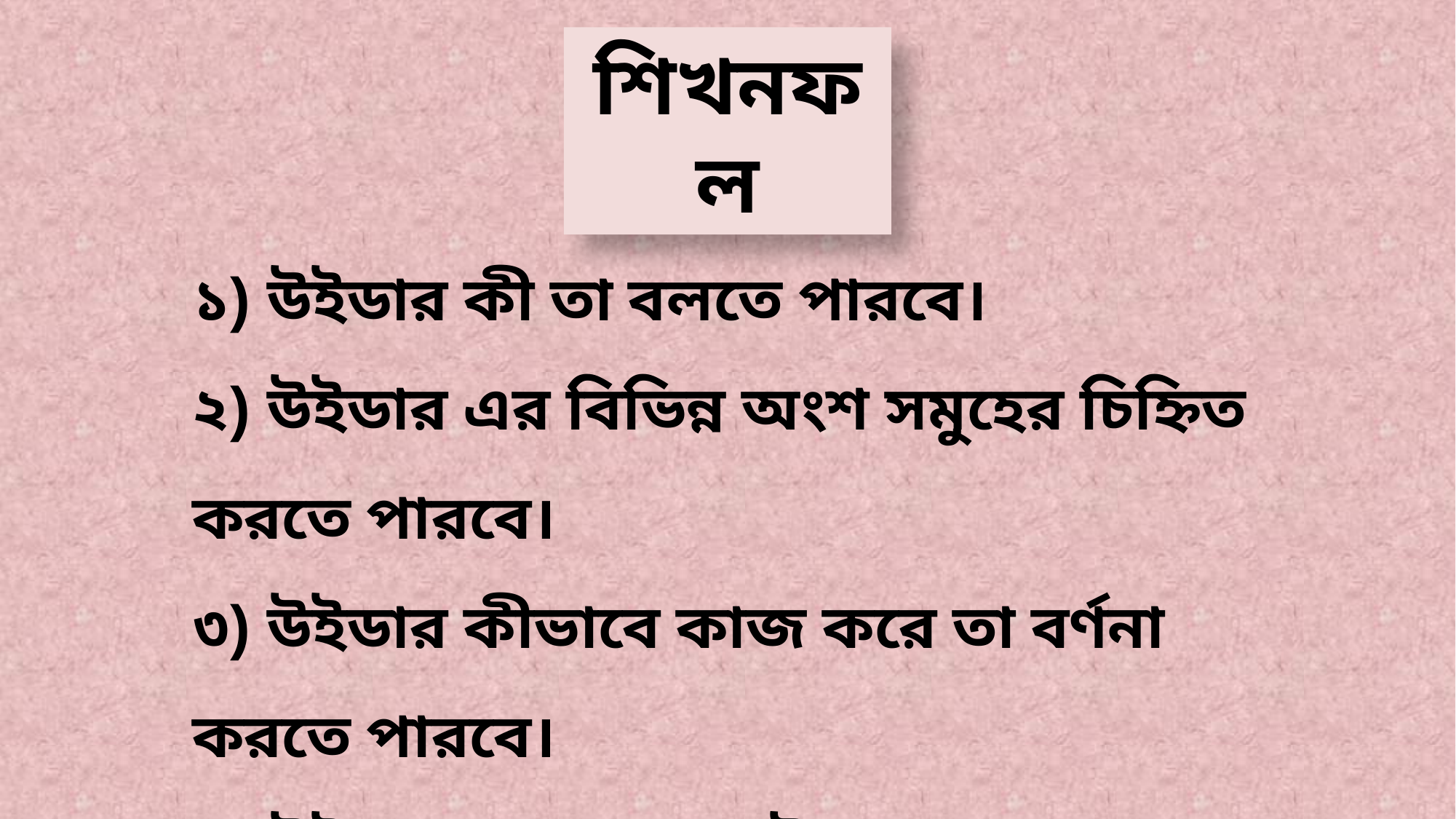

শিখনফল
১) উইডার কী তা বলতে পারবে।
২) উইডার এর বিভিন্ন অংশ সমুহের চিহ্নিত করতে পারবে।
৩) উইডার কীভাবে কাজ করে তা বর্ণনা করতে পারবে।
৪) উইডার এর ব্যবহার উল্লেখ করতে পারবে।